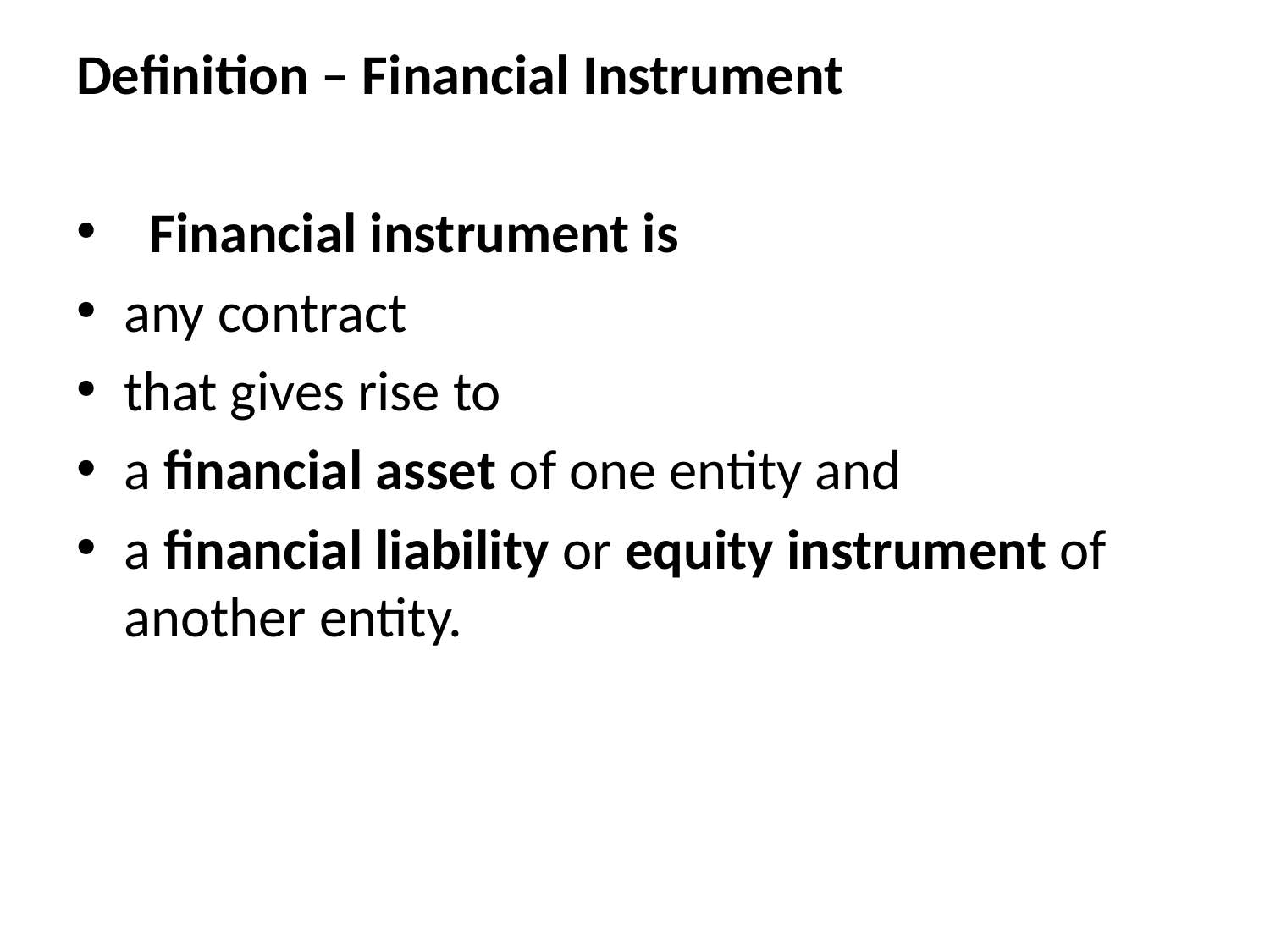

Definition – Financial Instrument

  Financial instrument is
any contract
that gives rise to
a financial asset of one entity and
a financial liability or equity instrument of another entity.